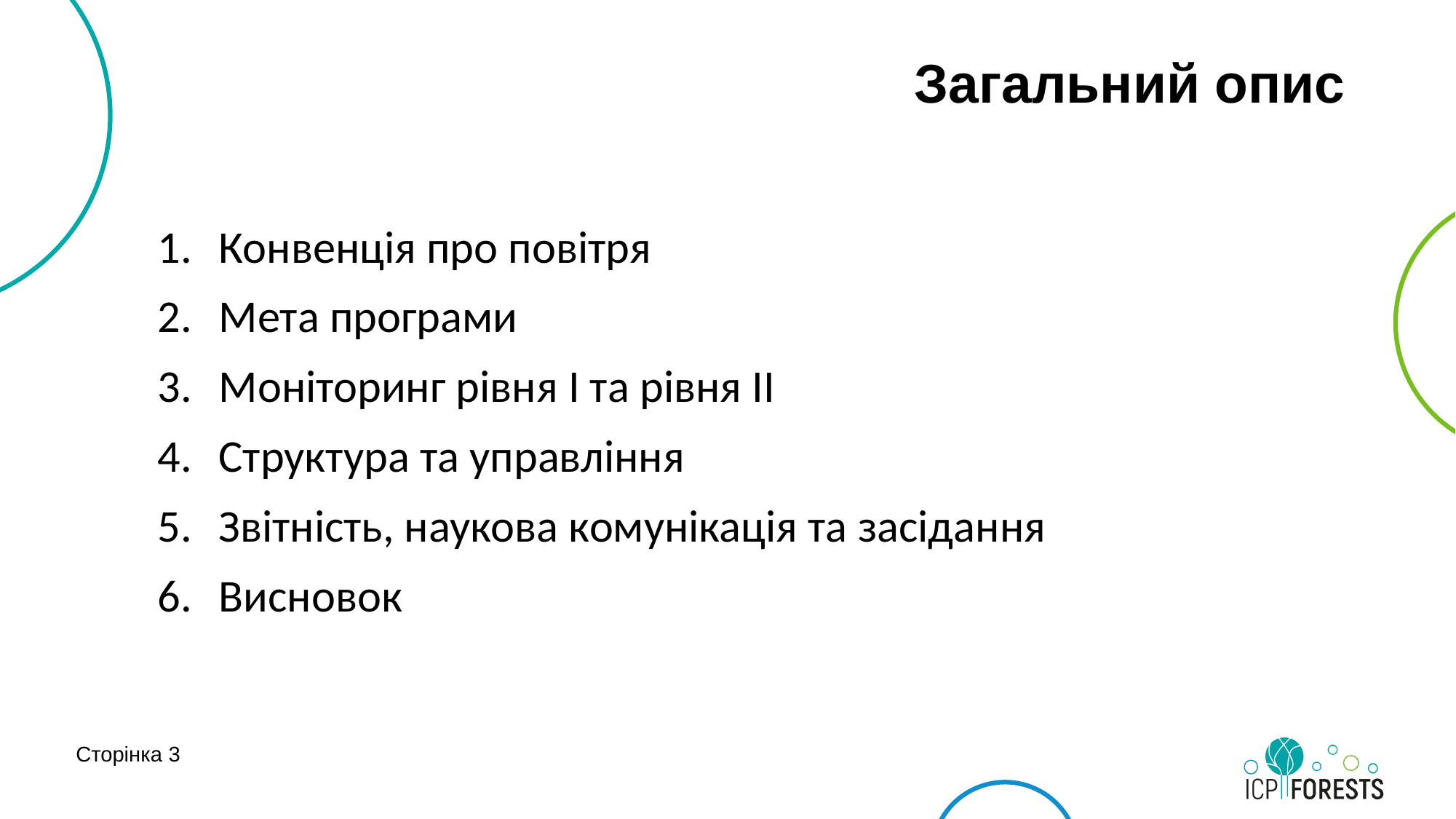

# Загальний опис
Конвенція про повітря
Мета програми
Моніторинг рівня I та рівня II
Структура та управління
Звітність, наукова комунікація та засідання
Висновок
Сторінка 3